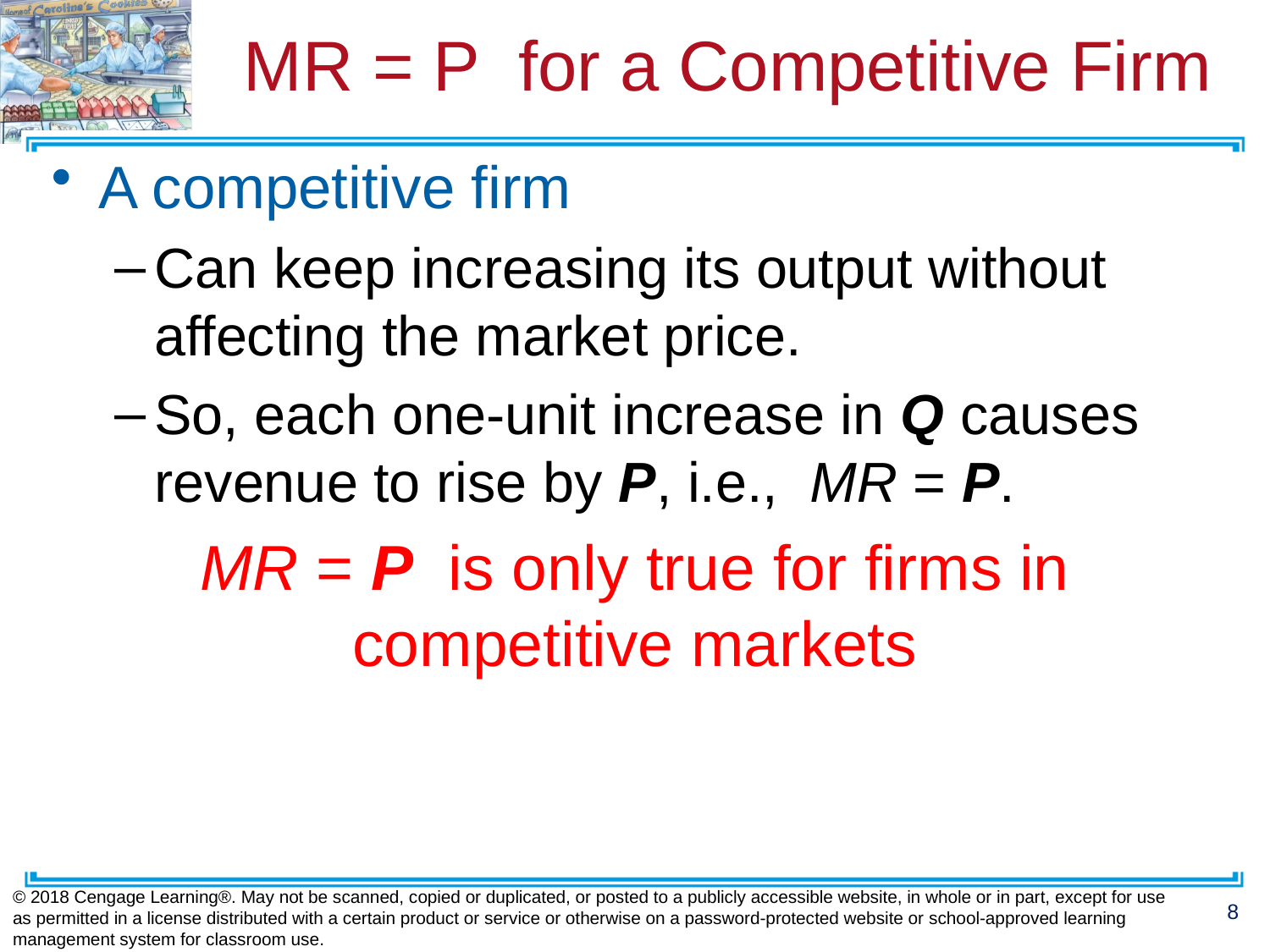

# MR = P  for a Competitive Firm
A competitive firm
Can keep increasing its output without affecting the market price.
So, each one-unit increase in Q causes revenue to rise by P, i.e.,  MR = P.
MR = P  is only true for firms in competitive markets

© 2018 Cengage Learning®. May not be scanned, copied or duplicated, or posted to a publicly accessible website, in whole or in part, except for use as permitted in a license distributed with a certain product or service or otherwise on a password-protected website or school-approved learning management system for classroom use.
8